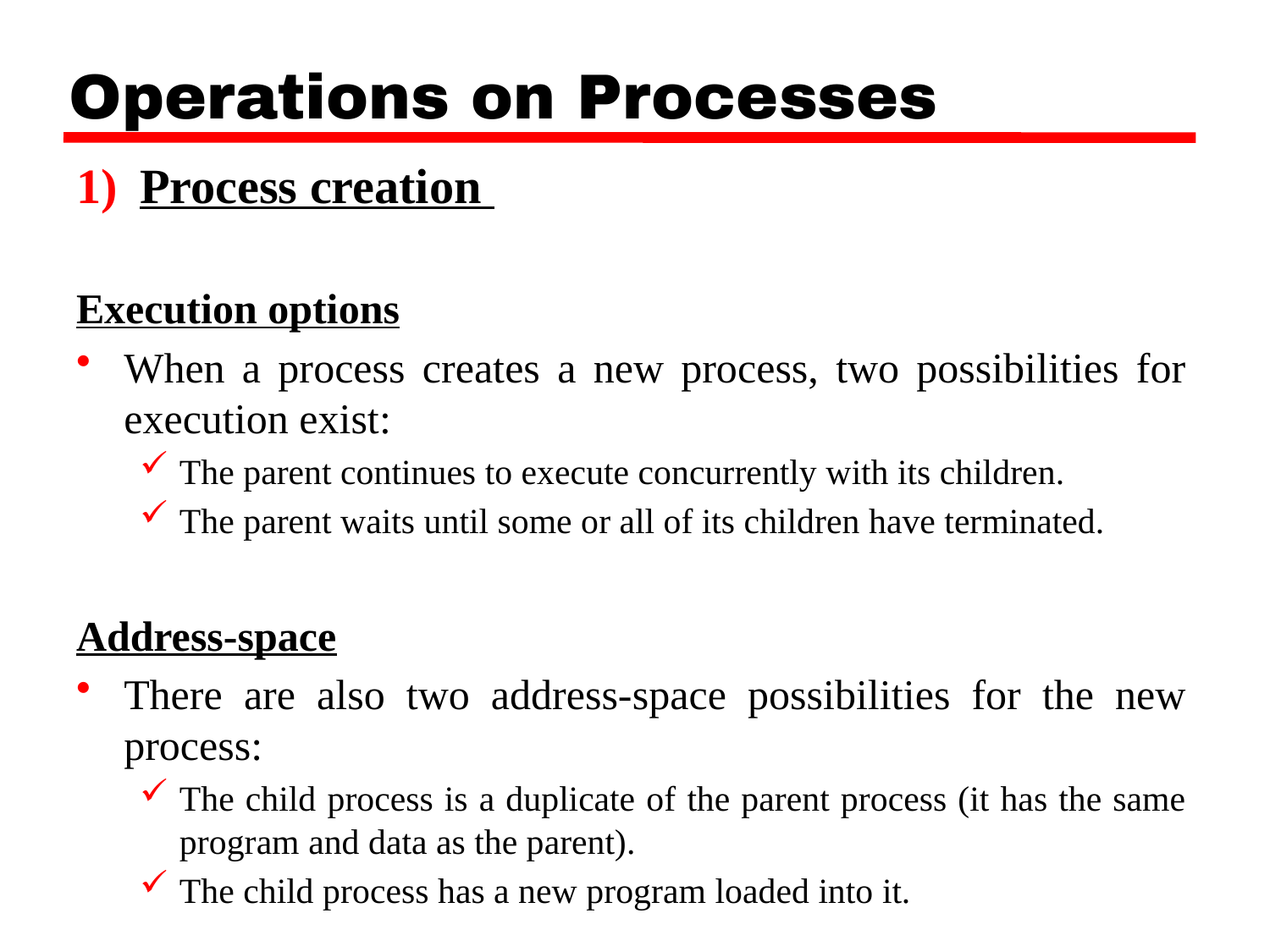

# Operations on Processes
Process creation

Execution options
When a process creates a new process, two possibilities for execution exist:
The parent continues to execute concurrently with its children.
The parent waits until some or all of its children have terminated.

Address-space
There are also two address-space possibilities for the new process:
The child process is a duplicate of the parent process (it has the same program and data as the parent).
The child process has a new program loaded into it.